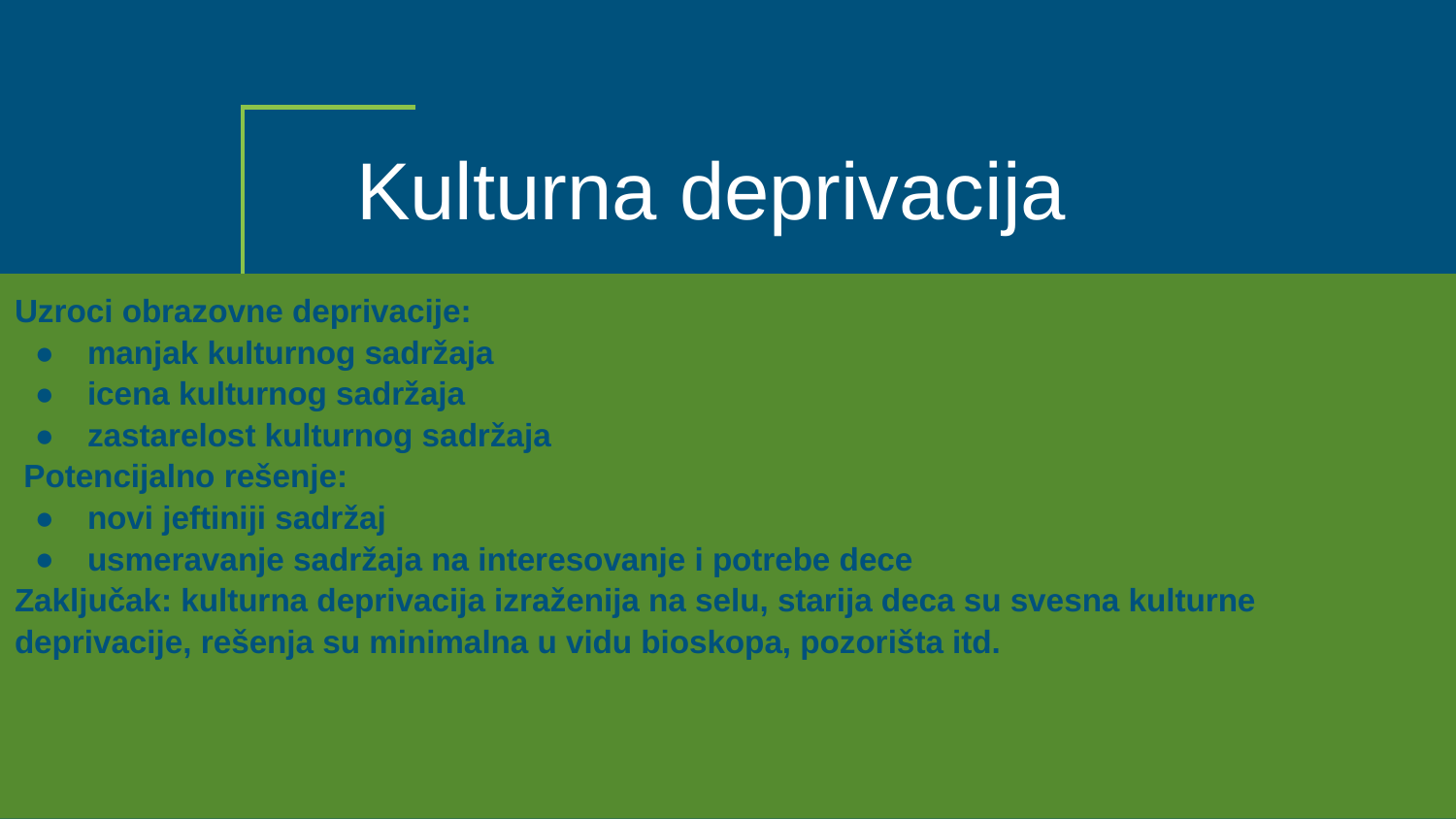

# Kulturna deprivacija
Uzroci obrazovne deprivacije:
manjak kulturnog sadržaja
icena kulturnog sadržaja
zastarelost kulturnog sadržaja
 Potencijalno rešenje:
novi jeftiniji sadržaj
usmeravanje sadržaja na interesovanje i potrebe dece
Zaključak: kulturna deprivacija izraženija na selu, starija deca su svesna kulturne deprivacije, rešenja su minimalna u vidu bioskopa, pozorišta itd.